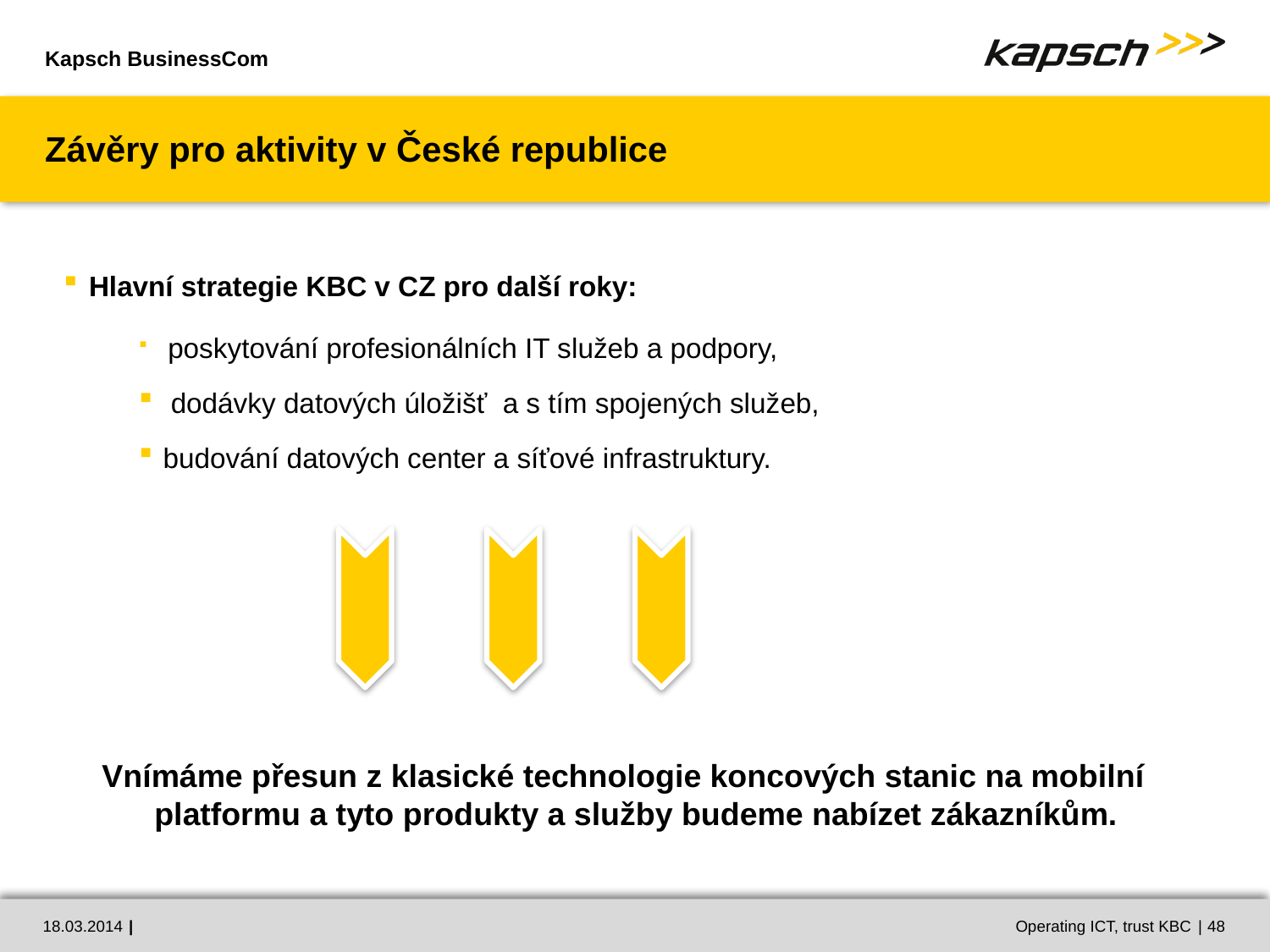

# Závěry pro aktivity v České republice
Hlavní strategie KBC v CZ pro další roky:
 poskytování profesionálních IT služeb a podpory,
 dodávky datových úložišť  a s tím spojených služeb,
budování datových center a síťové infrastruktury.

Vnímáme přesun z klasické technologie koncových stanic na mobilní platformu a tyto produkty a služby budeme nabízet zákazníkům.

18.03.2014